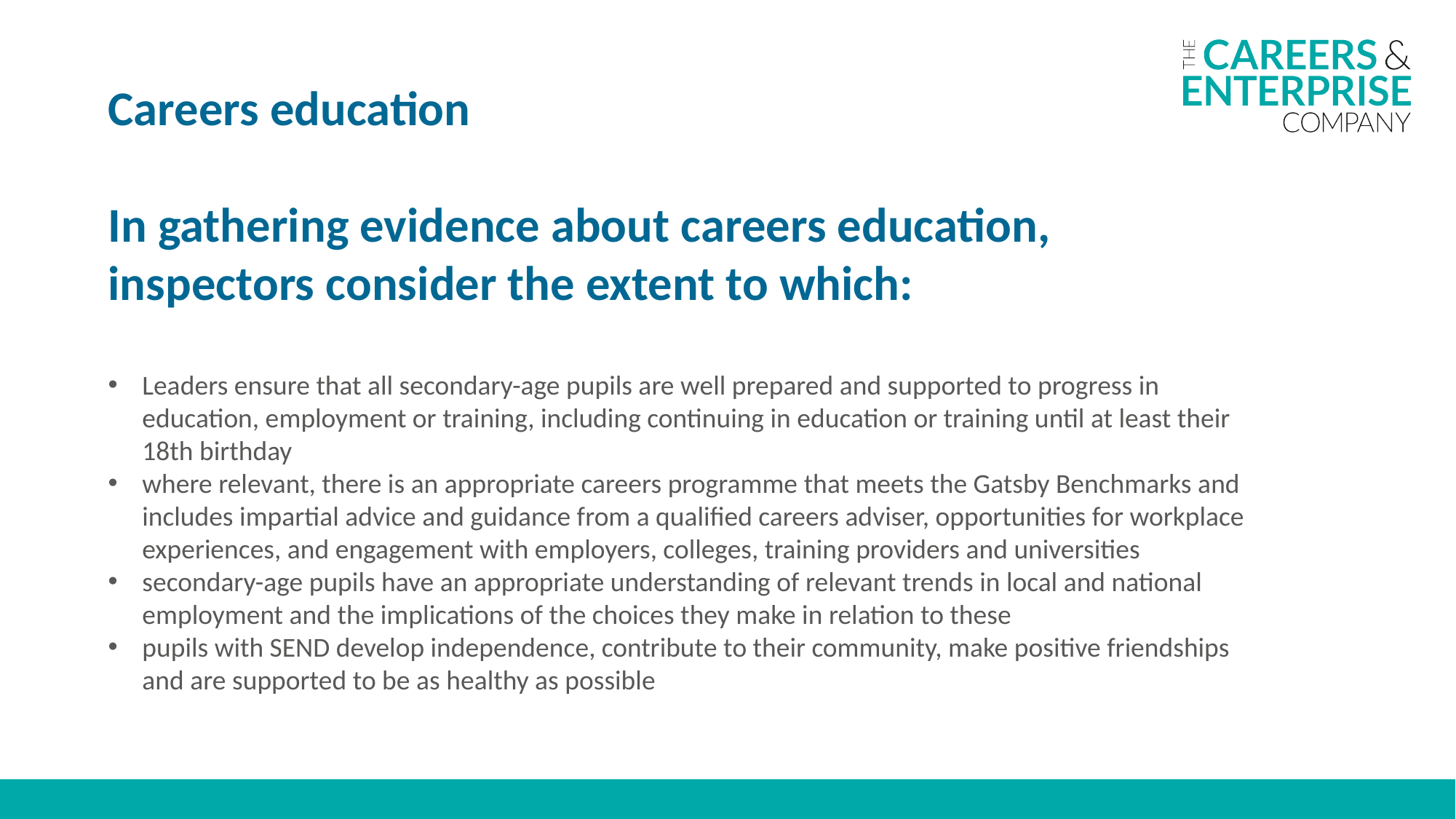

Careers education

In gathering evidence about careers education, inspectors consider the extent to which:

Leaders ensure that all secondary-age pupils are well prepared and supported to progress in education, employment or training, including continuing in education or training until at least their 18th birthday
where relevant, there is an appropriate careers programme that meets the Gatsby Benchmarks and includes impartial advice and guidance from a qualified careers adviser, opportunities for workplace experiences, and engagement with employers, colleges, training providers and universities
secondary-age pupils have an appropriate understanding of relevant trends in local and national employment and the implications of the choices they make in relation to these
pupils with SEND develop independence, contribute to their community, make positive friendships and are supported to be as healthy as possible